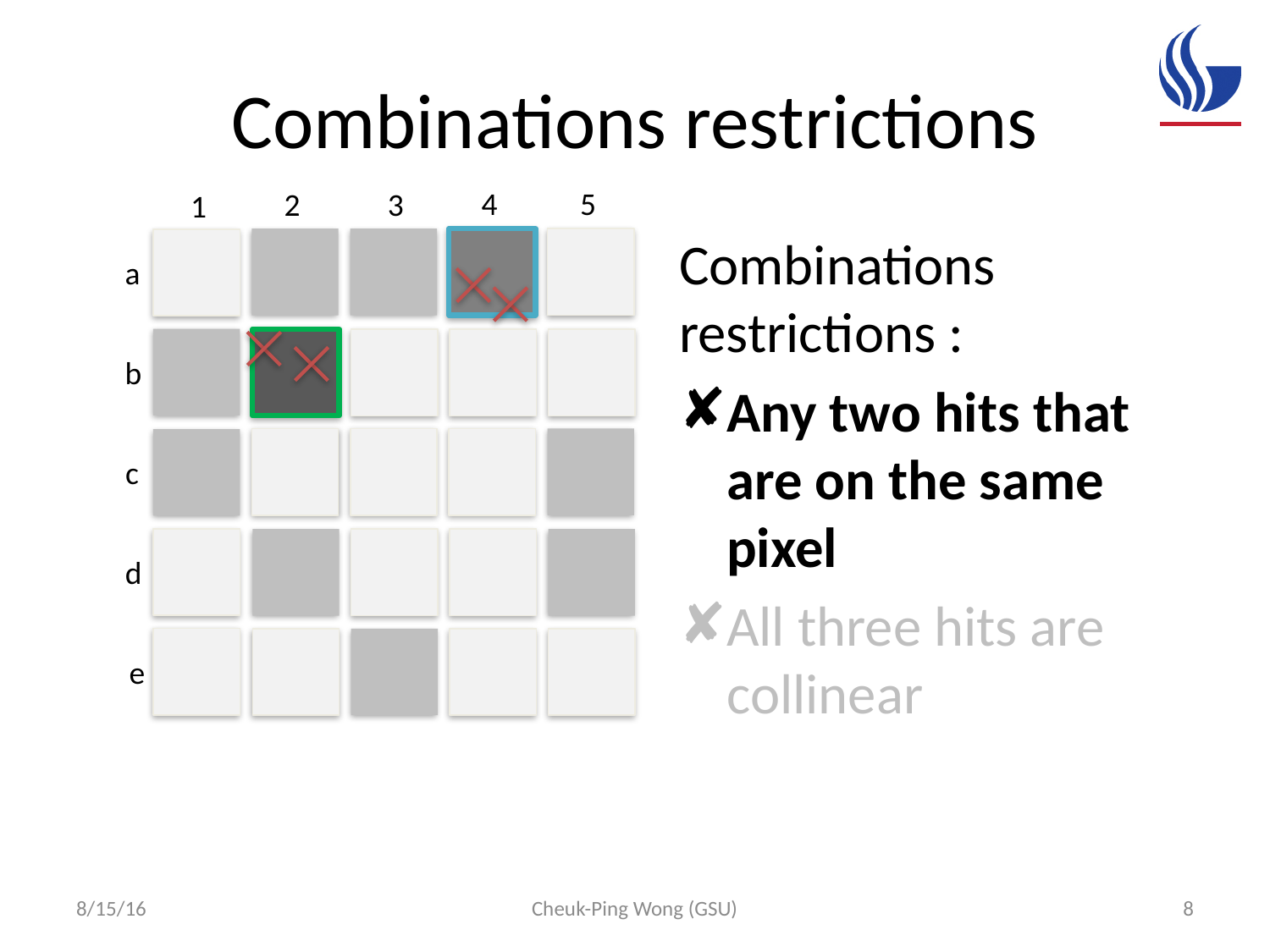

# Combinations restrictions
4
5
2
3
1
Combinations restrictions :
Any two hits that are on the same pixel
All three hits are collinear

a
b
c
d
e
8/15/16
Cheuk-Ping Wong (GSU)
8